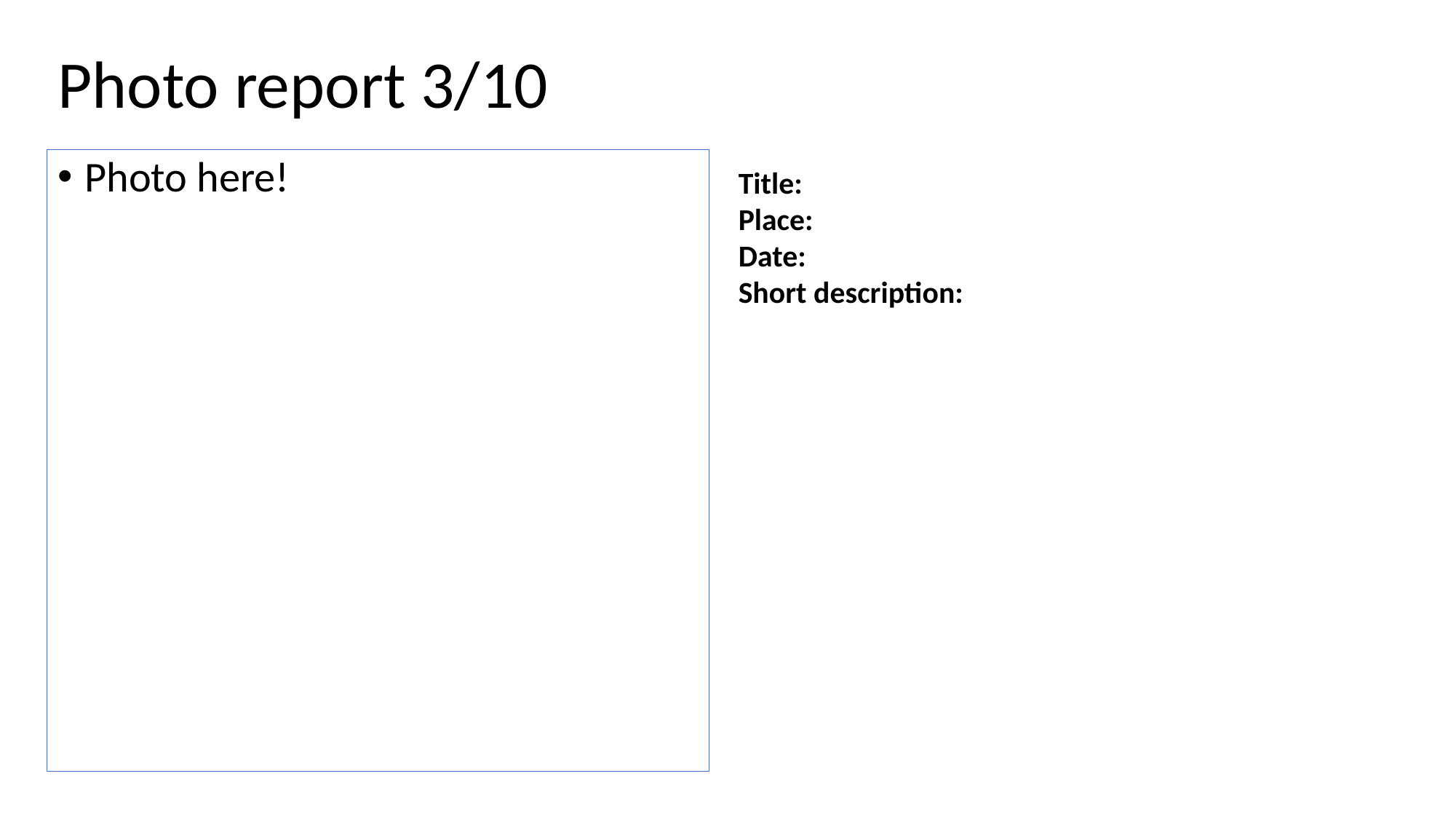

# Photo report 3/10
Photo here!
Title:
Place:
Date:
Short description: